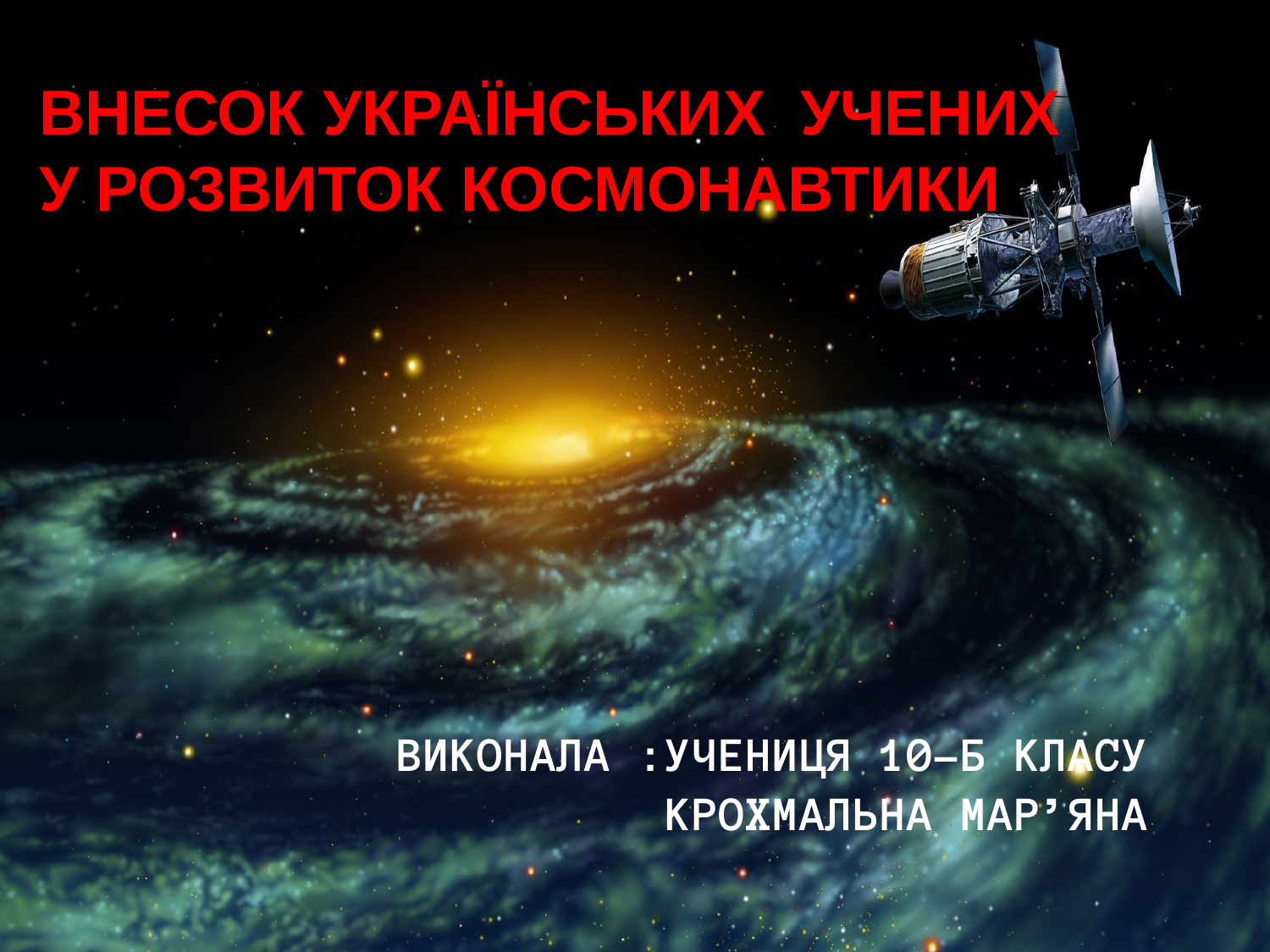

ВНЕСОК УКРАЇНСЬКИХ  УЧЕНИХ У РОЗВИТОК КОСМОНАВТИКИ

# Виконала :учениця 10-б класу Крохмальна мар’яна